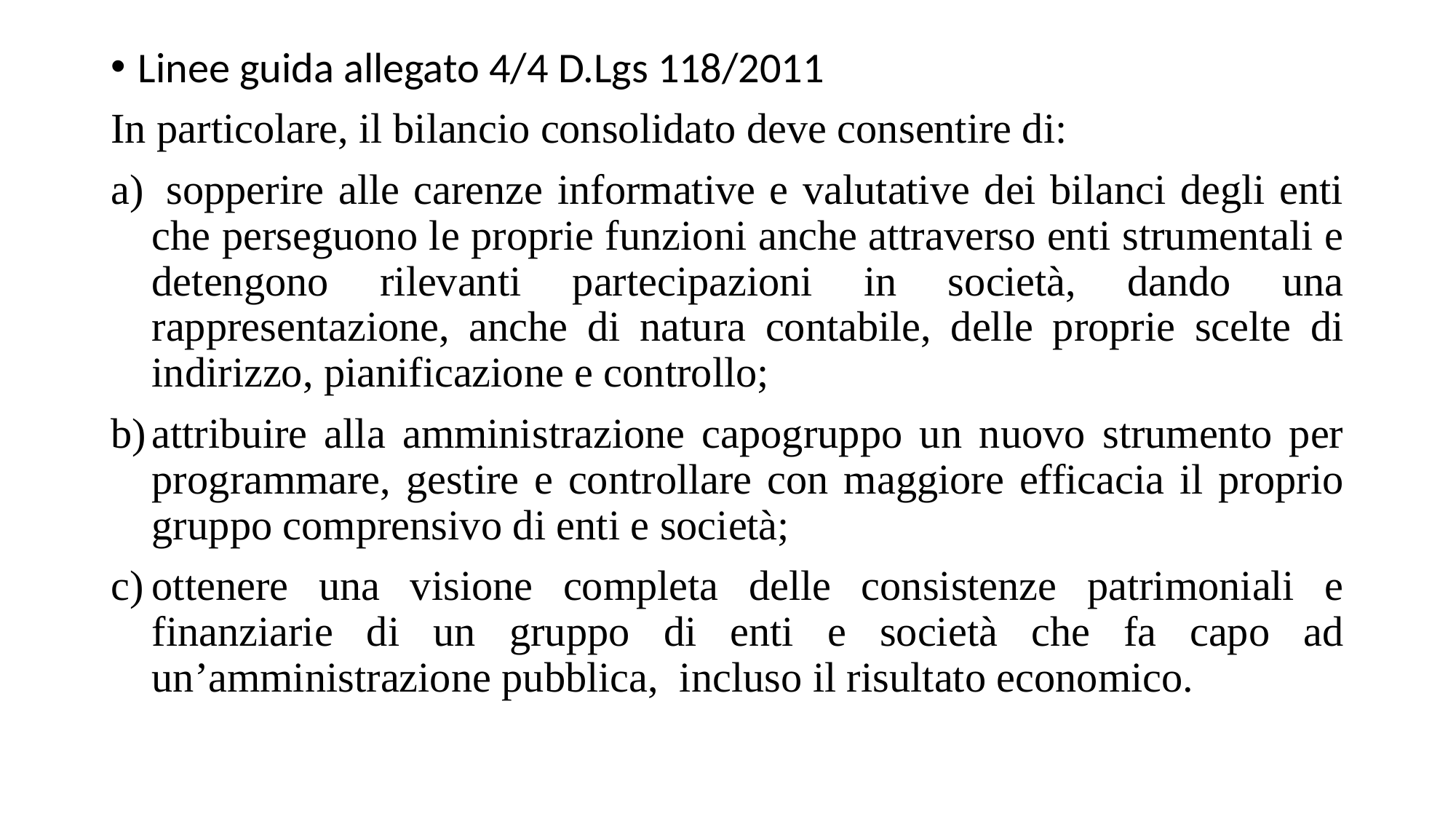

Linee guida allegato 4/4 D.Lgs 118/2011
In particolare, il bilancio consolidato deve consentire di:
 sopperire alle carenze informative e valutative dei bilanci degli enti che perseguono le proprie funzioni anche attraverso enti strumentali e detengono rilevanti partecipazioni in società, dando una rappresentazione, anche di natura contabile, delle proprie scelte di indirizzo, pianificazione e controllo;
attribuire alla amministrazione capogruppo un nuovo strumento per programmare, gestire e controllare con maggiore efficacia il proprio gruppo comprensivo di enti e società;
ottenere una visione completa delle consistenze patrimoniali e finanziarie di un gruppo di enti e società che fa capo ad un’amministrazione pubblica,  incluso il risultato economico.